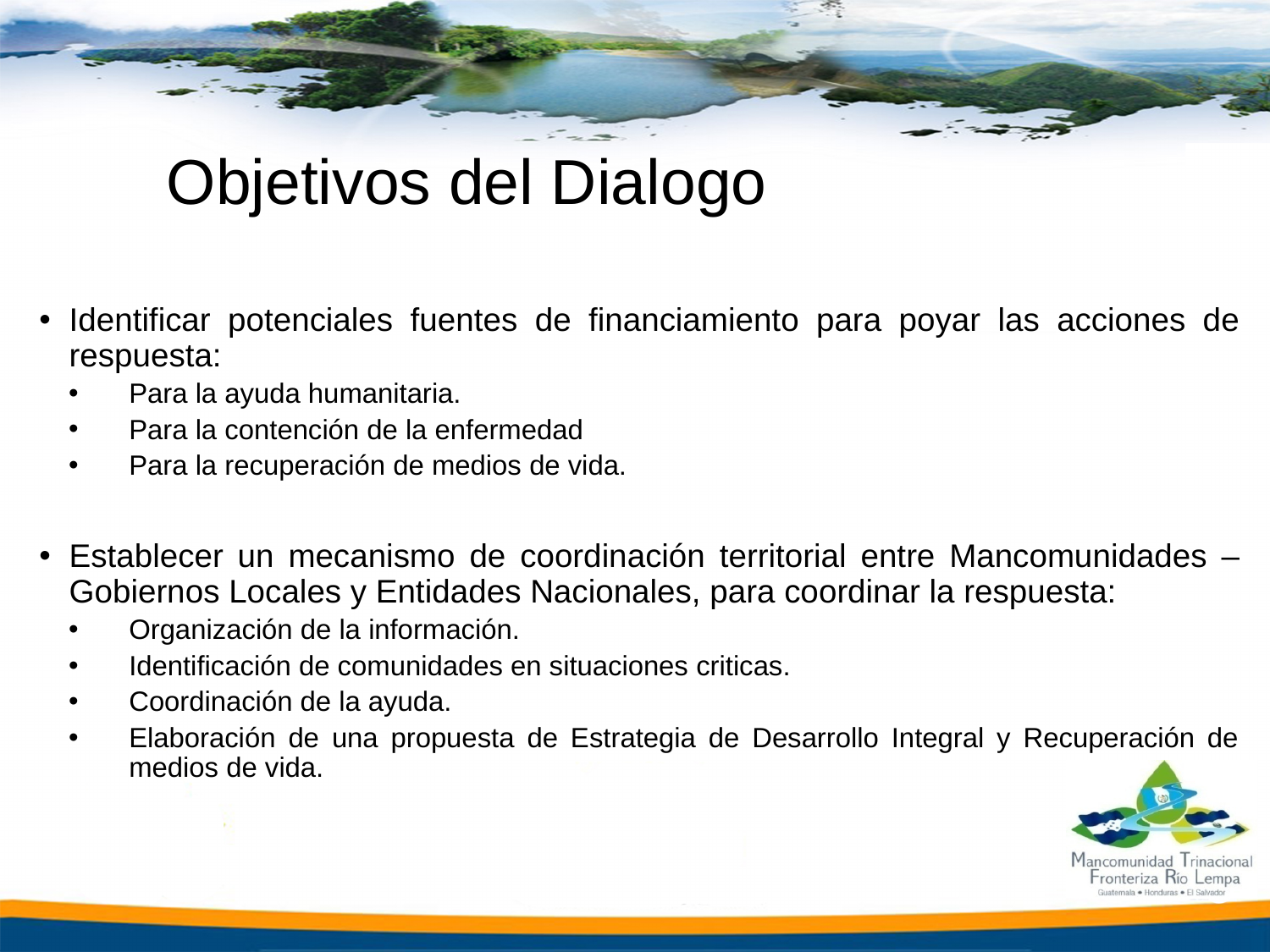

# Objetivos del Dialogo
Identificar potenciales fuentes de financiamiento para poyar las acciones de respuesta:
Para la ayuda humanitaria.
Para la contención de la enfermedad
Para la recuperación de medios de vida.

Establecer un mecanismo de coordinación territorial entre Mancomunidades – Gobiernos Locales y Entidades Nacionales, para coordinar la respuesta:
Organización de la información.
Identificación de comunidades en situaciones criticas.
Coordinación de la ayuda.
Elaboración de una propuesta de Estrategia de Desarrollo Integral y Recuperación de medios de vida.